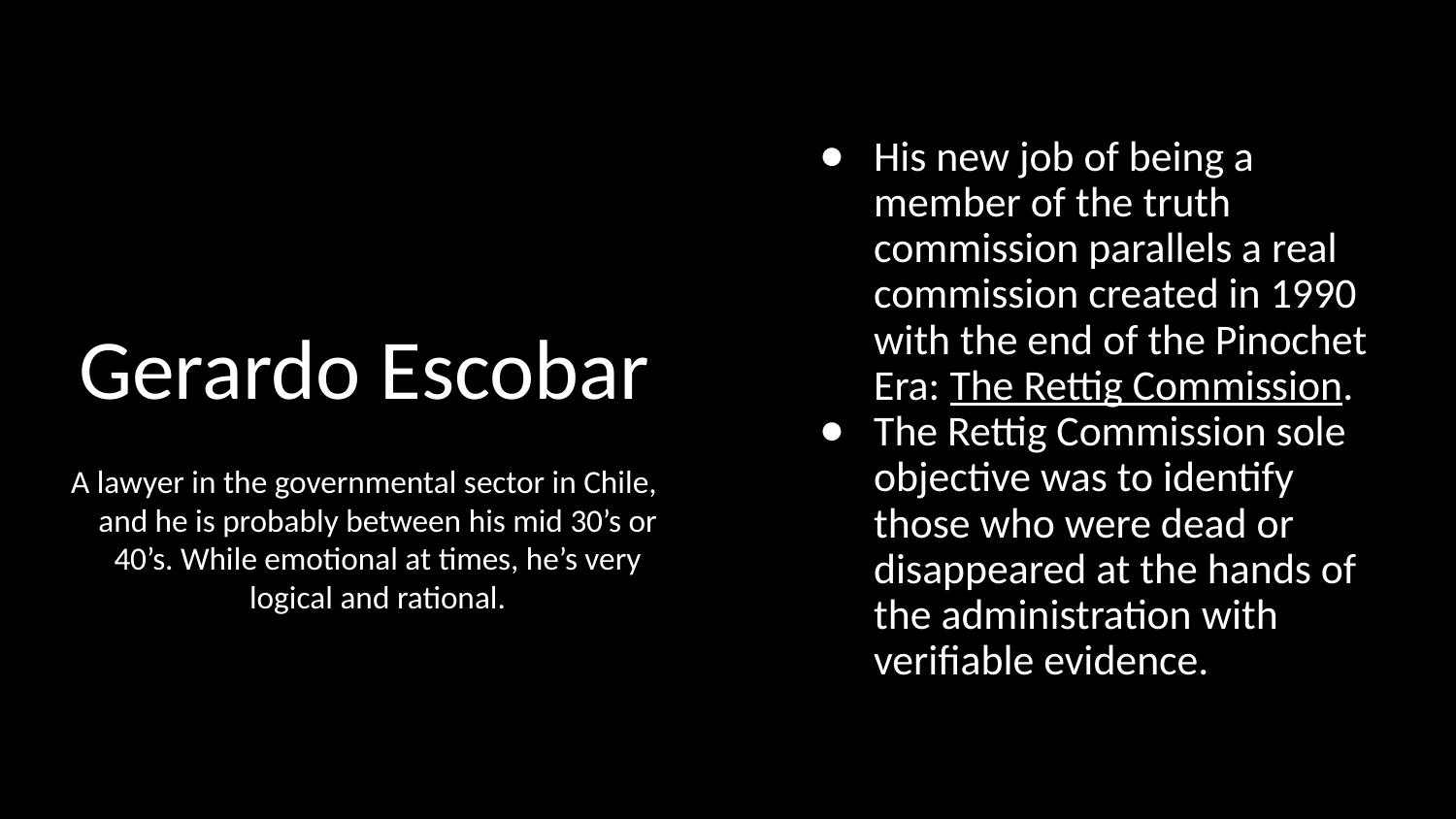

His new job of being a member of the truth commission parallels a real commission created in 1990 with the end of the Pinochet Era: The Rettig Commission.
The Rettig Commission sole objective was to identify those who were dead or disappeared at the hands of the administration with verifiable evidence.
# Gerardo Escobar
A lawyer in the governmental sector in Chile, and he is probably between his mid 30’s or 40’s. While emotional at times, he’s very logical and rational.